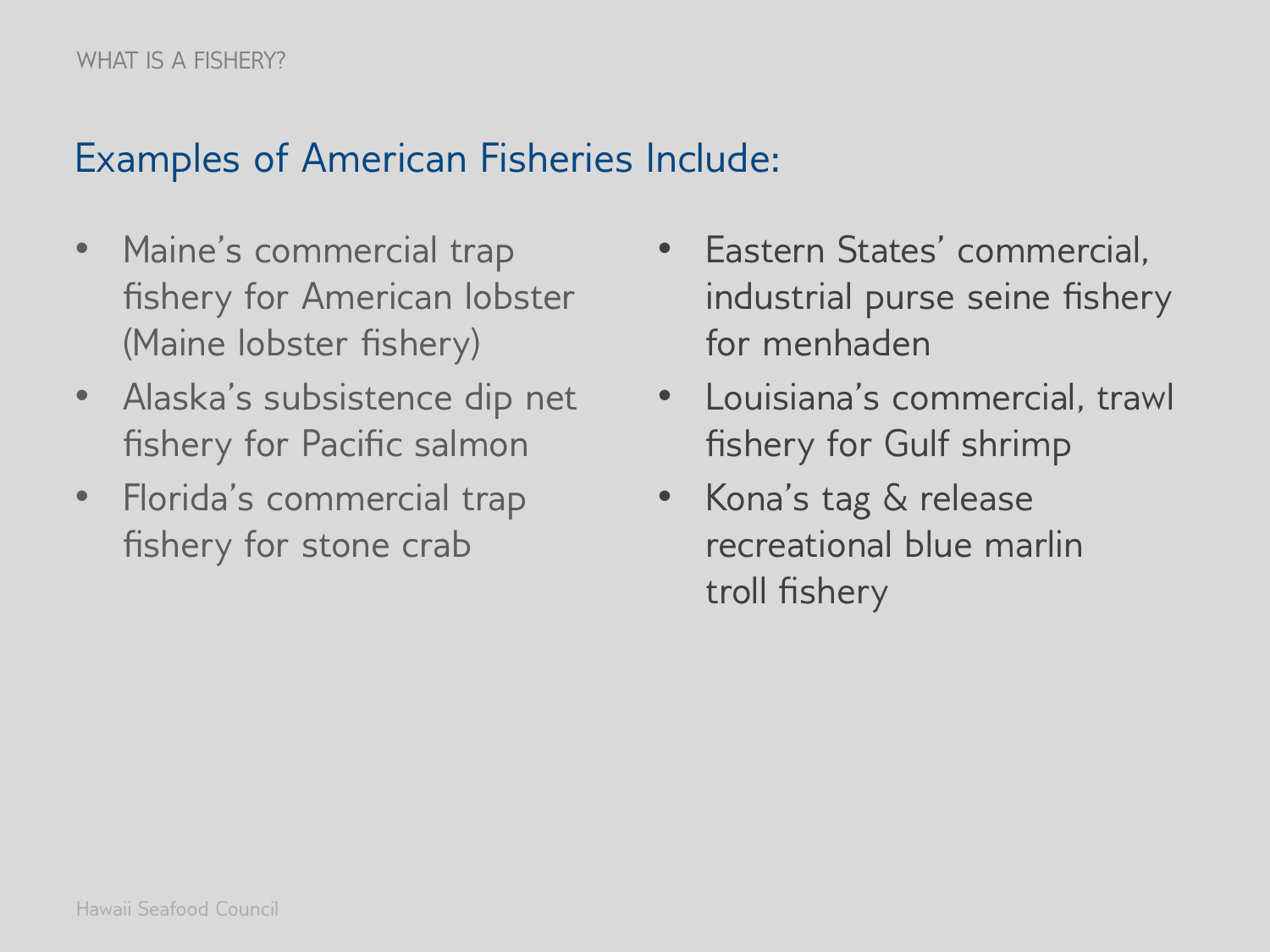

# What is a fishery?
Examples of American Fisheries Include:
Maine’s commercial trap fishery for American lobster (Maine lobster fishery)
Alaska’s subsistence dip net fishery for Pacific salmon
Florida’s commercial trap fishery for stone crab
Eastern States’ commercial, industrial purse seine fishery for menhaden
Louisiana’s commercial, trawl fishery for Gulf shrimp
Kona’s tag & release recreational blue marlin
troll fishery

Hawaii Seafood Council